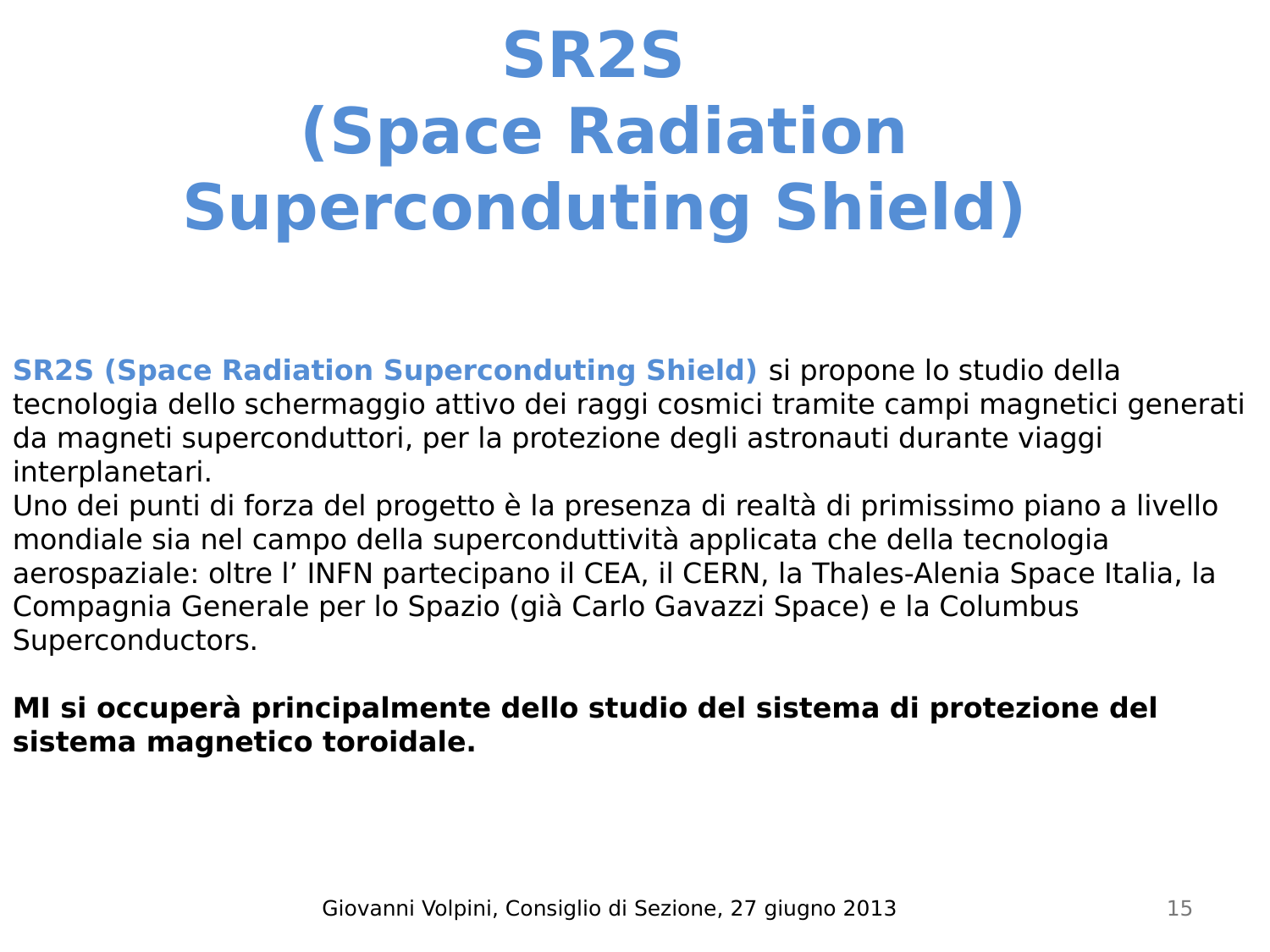

# SR2S (Space Radiation Superconduting Shield)
SR2S (Space Radiation Superconduting Shield) si propone lo studio della tecnologia dello schermaggio attivo dei raggi cosmici tramite campi magnetici generati da magneti superconduttori, per la protezione degli astronauti durante viaggi interplanetari.
Uno dei punti di forza del progetto è la presenza di realtà di primissimo piano a livello  mondiale sia nel campo della superconduttività applicata che della tecnologia aerospaziale: oltre l’ INFN partecipano il CEA, il CERN, la Thales-Alenia Space Italia, la Compagnia Generale per lo Spazio (già Carlo Gavazzi Space) e la Columbus Superconductors.

MI si occuperà principalmente dello studio del sistema di protezione del sistema magnetico toroidale.
Giovanni Volpini, Consiglio di Sezione, 27 giugno 2013
15